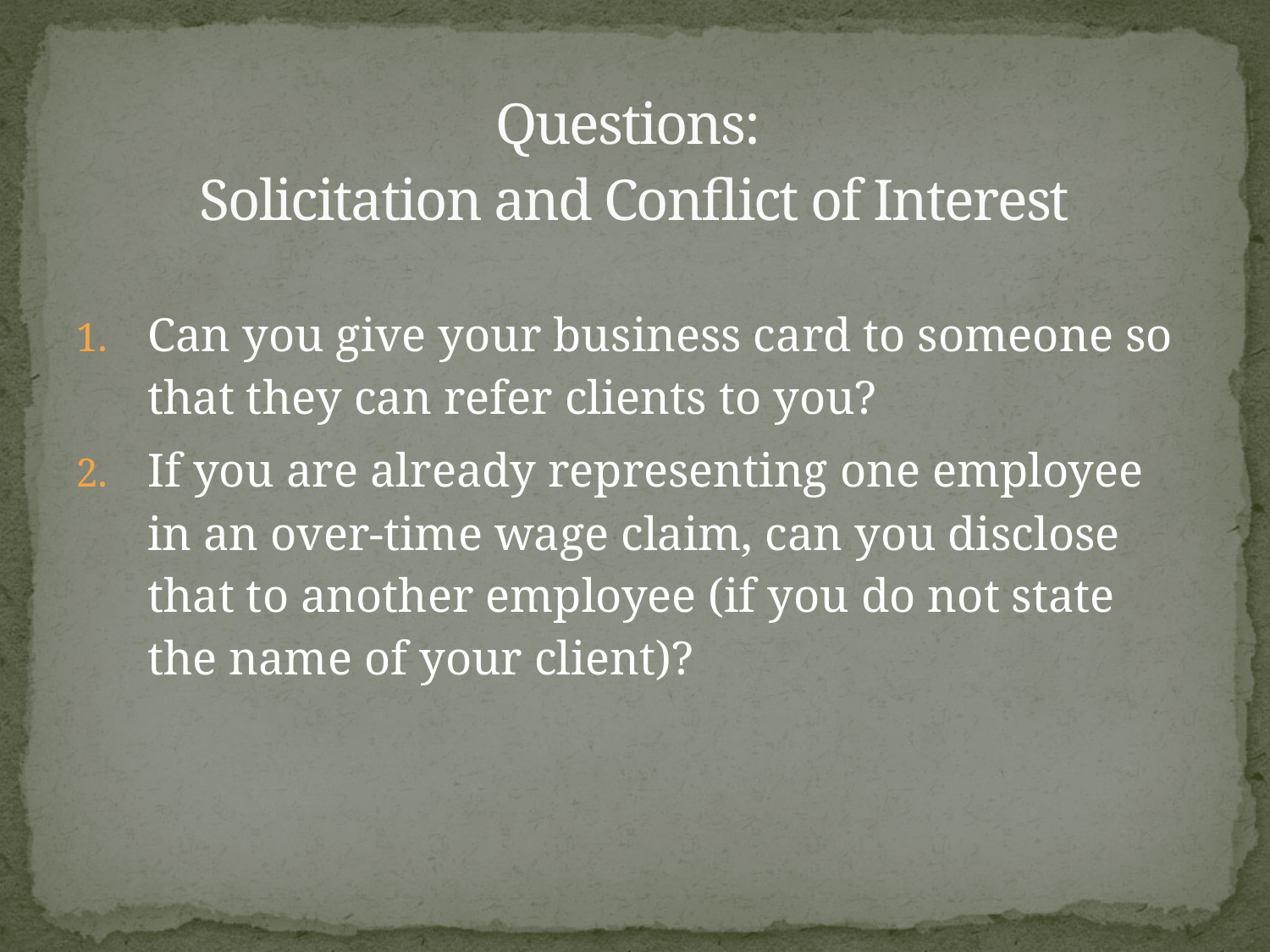

# Questions: Solicitation and Conflict of Interest
Can you give your business card to someone so that they can refer clients to you?
If you are already representing one employee in an over-time wage claim, can you disclose that to another employee (if you do not state the name of your client)?